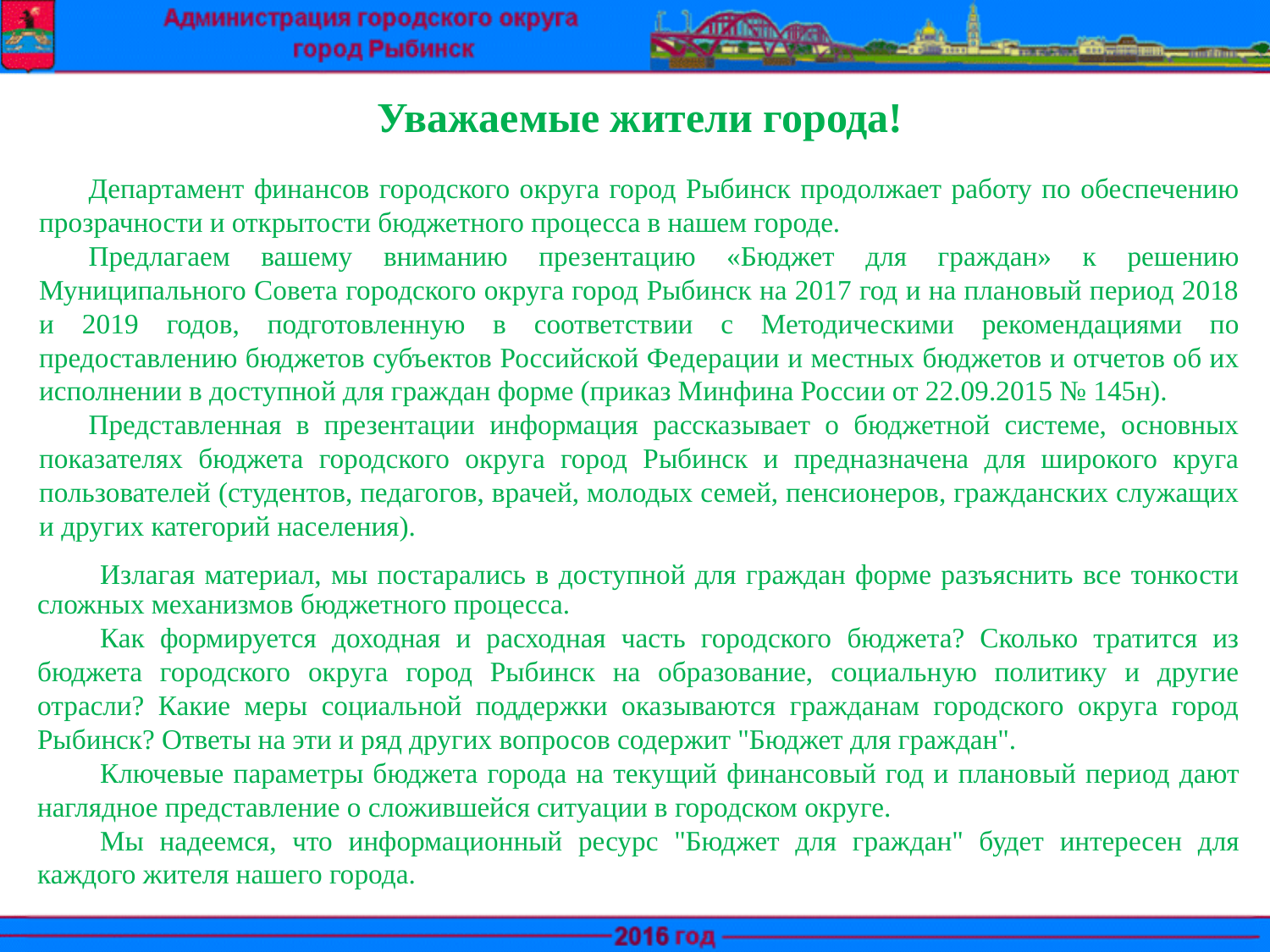

Уважаемые жители города!
Департамент финансов городского округа город Рыбинск продолжает работу по обеспечению прозрачности и открытости бюджетного процесса в нашем городе.
Предлагаем вашему вниманию презентацию «Бюджет для граждан» к решению Муниципального Совета городского округа город Рыбинск на 2017 год и на плановый период 2018 и 2019 годов, подготовленную в соответствии с Методическими рекомендациями по предоставлению бюджетов субъектов Российской Федерации и местных бюджетов и отчетов об их исполнении в доступной для граждан форме (приказ Минфина России от 22.09.2015 № 145н).
Представленная в презентации информация рассказывает о бюджетной системе, основных показателях бюджета городского округа город Рыбинск и предназначена для широкого круга пользователей (студентов, педагогов, врачей, молодых семей, пенсионеров, гражданских служащих и других категорий населения).
Излагая материал, мы постарались в доступной для граждан форме разъяснить все тонкости сложных механизмов бюджетного процесса.
Как формируется доходная и расходная часть городского бюджета? Сколько тратится из бюджета городского округа город Рыбинск на образование, социальную политику и другие отрасли? Какие меры социальной поддержки оказываются гражданам городского округа город Рыбинск? Ответы на эти и ряд других вопросов содержит "Бюджет для граждан".
Ключевые параметры бюджета города на текущий финансовый год и плановый период дают наглядное представление о сложившейся ситуации в городском округе.
Мы надеемся, что информационный ресурс "Бюджет для граждан" будет интересен для каждого жителя нашего города.